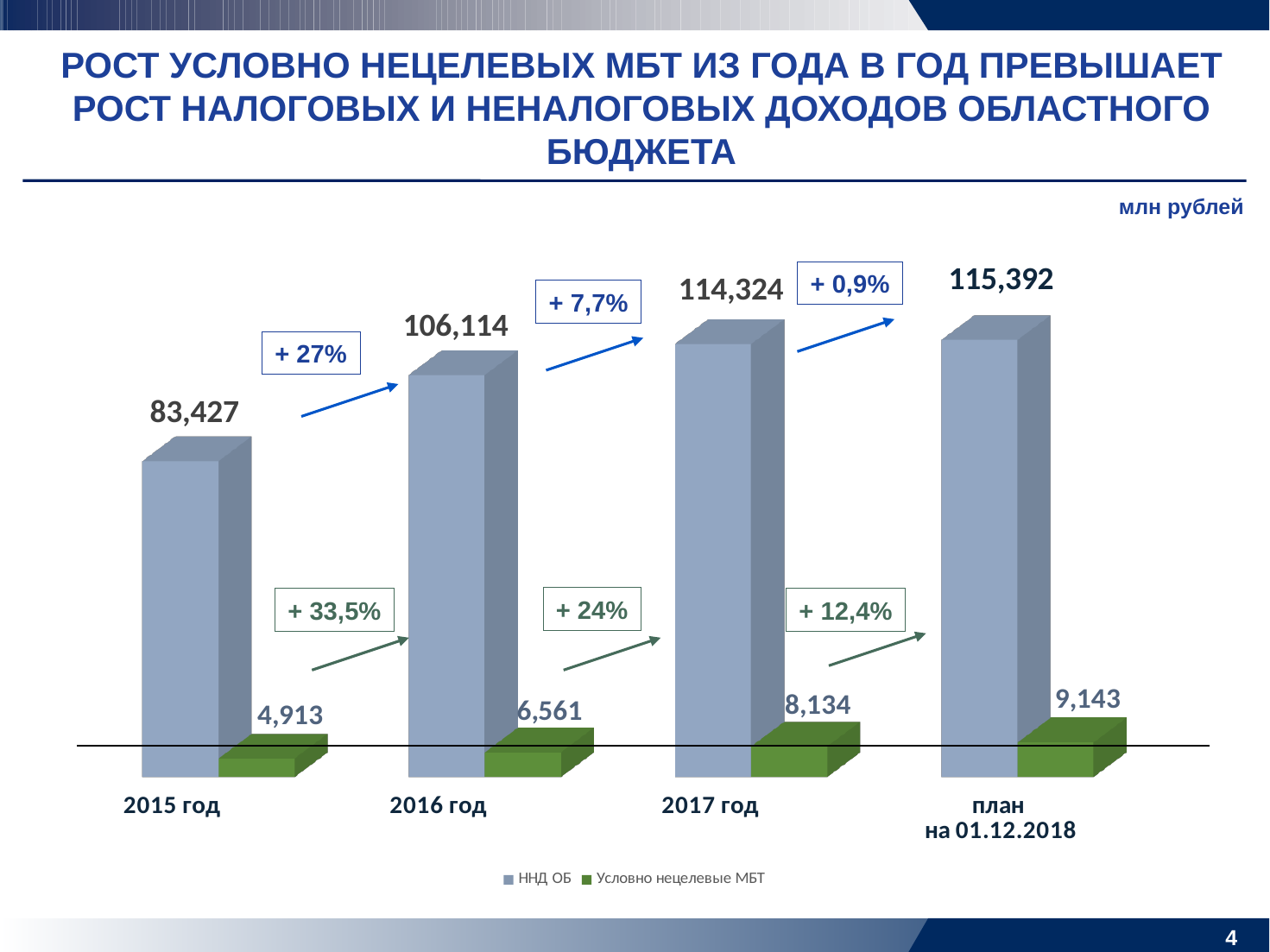

РОСТ УСЛОВНО НЕЦЕЛЕВЫХ МБТ ИЗ ГОДА В ГОД ПРЕВЫШАЕТ РОСТ НАЛОГОВЫХ И НЕНАЛОГОВЫХ ДОХОДОВ ОБЛАСТНОГО БЮДЖЕТА

млн рублей
+ 0,9%

[unsupported chart]

+ 7,7%
+ 27%
+ 24%
+ 33,5%
+ 12,4%
4